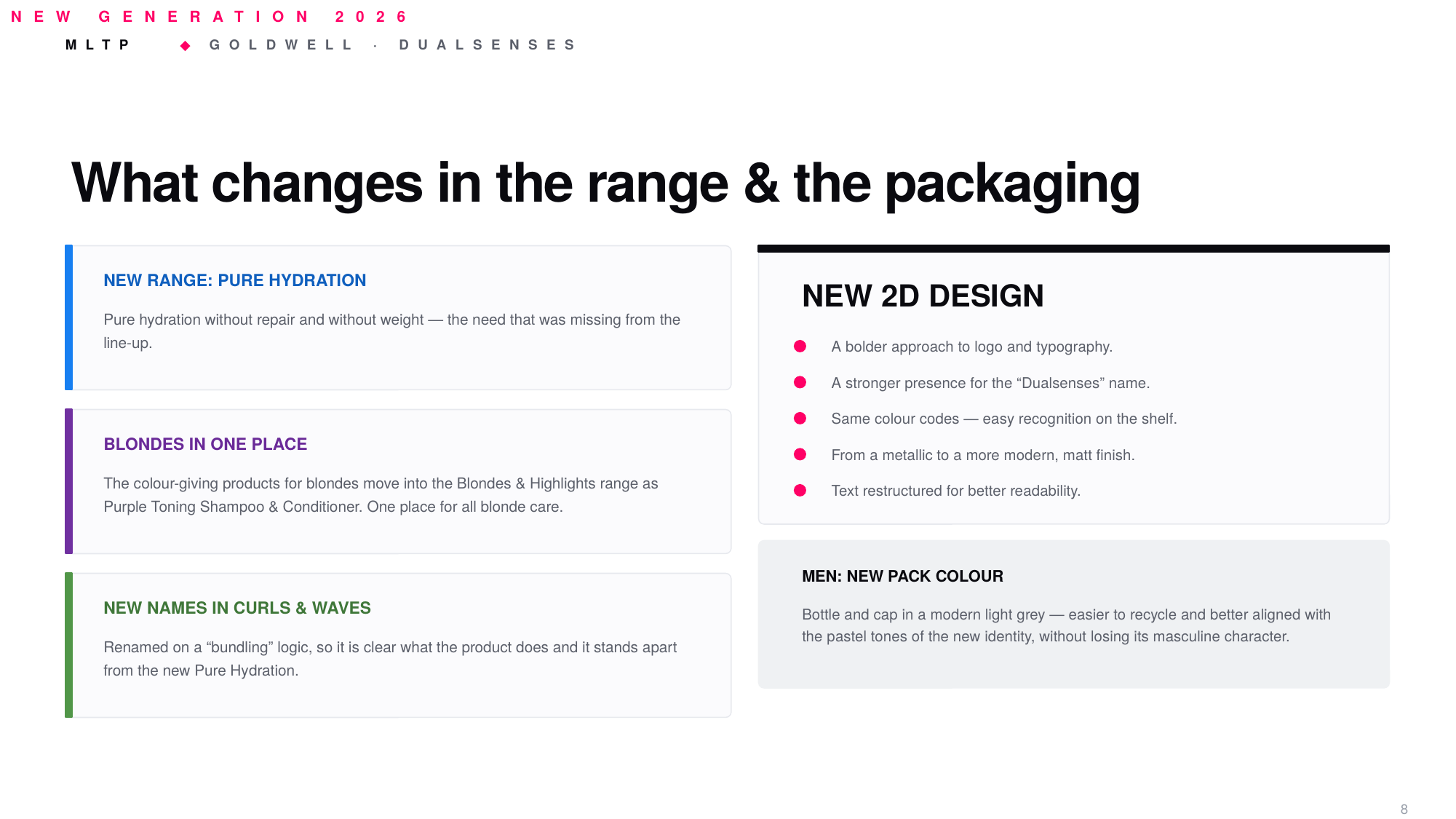

NEW GENERATION 2026
What changes in the range & the packaging

NEW RANGE: PURE HYDRATION
NEW 2D DESIGN
Pure hydration without repair and without weight — the need that was missing from the line-up.
A bolder approach to logo and typography.

A stronger presence for the “Dualsenses” name.

Same colour codes — easy recognition on the shelf.

BLONDES IN ONE PLACE
From a metallic to a more modern, matt finish.

The colour-giving products for blondes move into the Blondes & Highlights range as Purple Toning Shampoo & Conditioner. One place for all blonde care.
Text restructured for better readability.

MEN: NEW PACK COLOUR

NEW NAMES IN CURLS & WAVES
Bottle and cap in a modern light grey — easier to recycle and better aligned with the pastel tones of the new identity, without losing its masculine character.
Renamed on a “bundling” logic, so it is clear what the product does and it stands apart from the new Pure Hydration.
8